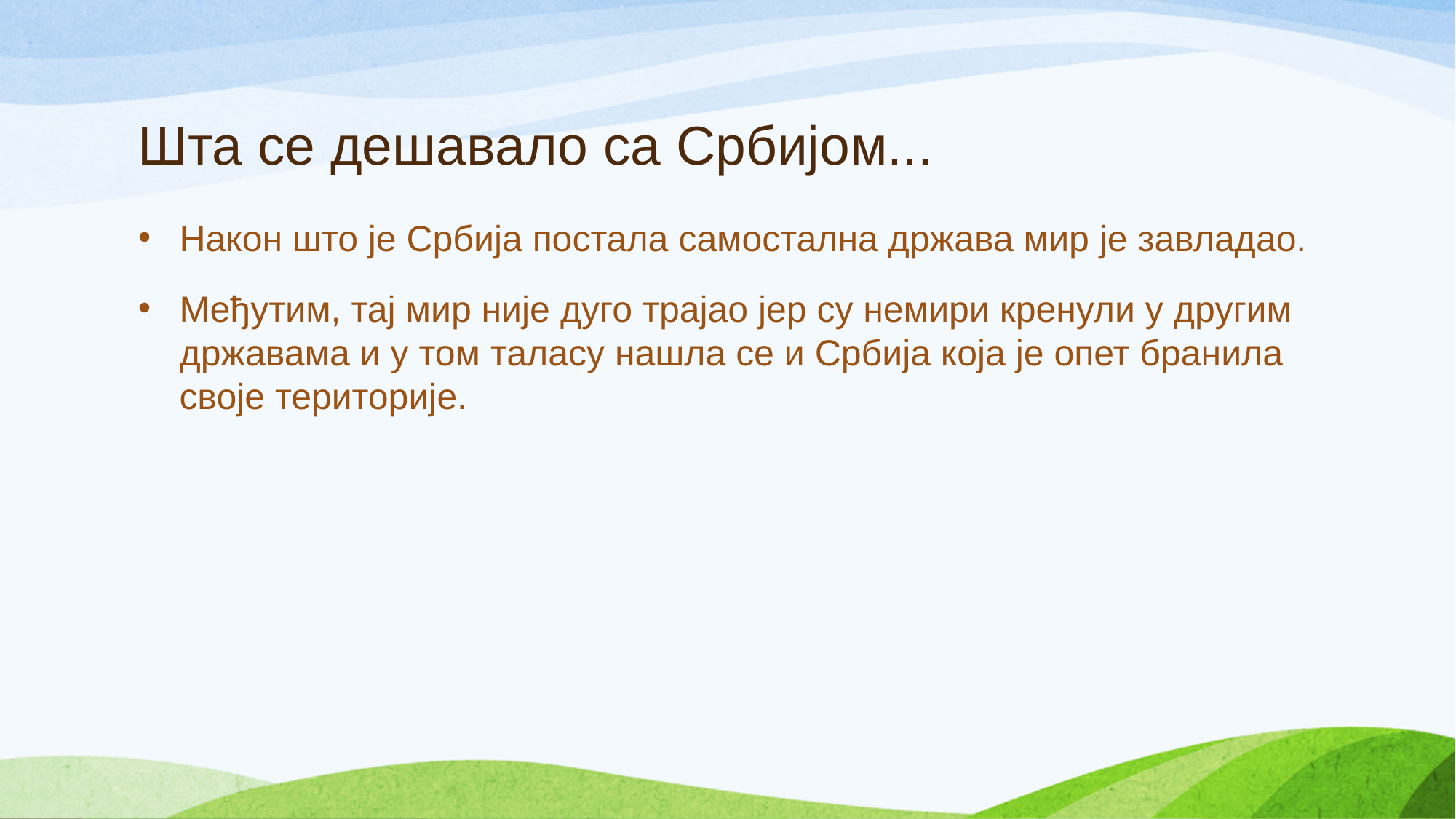

# Шта се дешавало са Србијом...
Након што је Србија постала самостална држава мир је завладао.
Међутим, тај мир није дуго трајао јер су немири кренули у другим државама и у том таласу нашла се и Србија која је опет бранила своје територије.